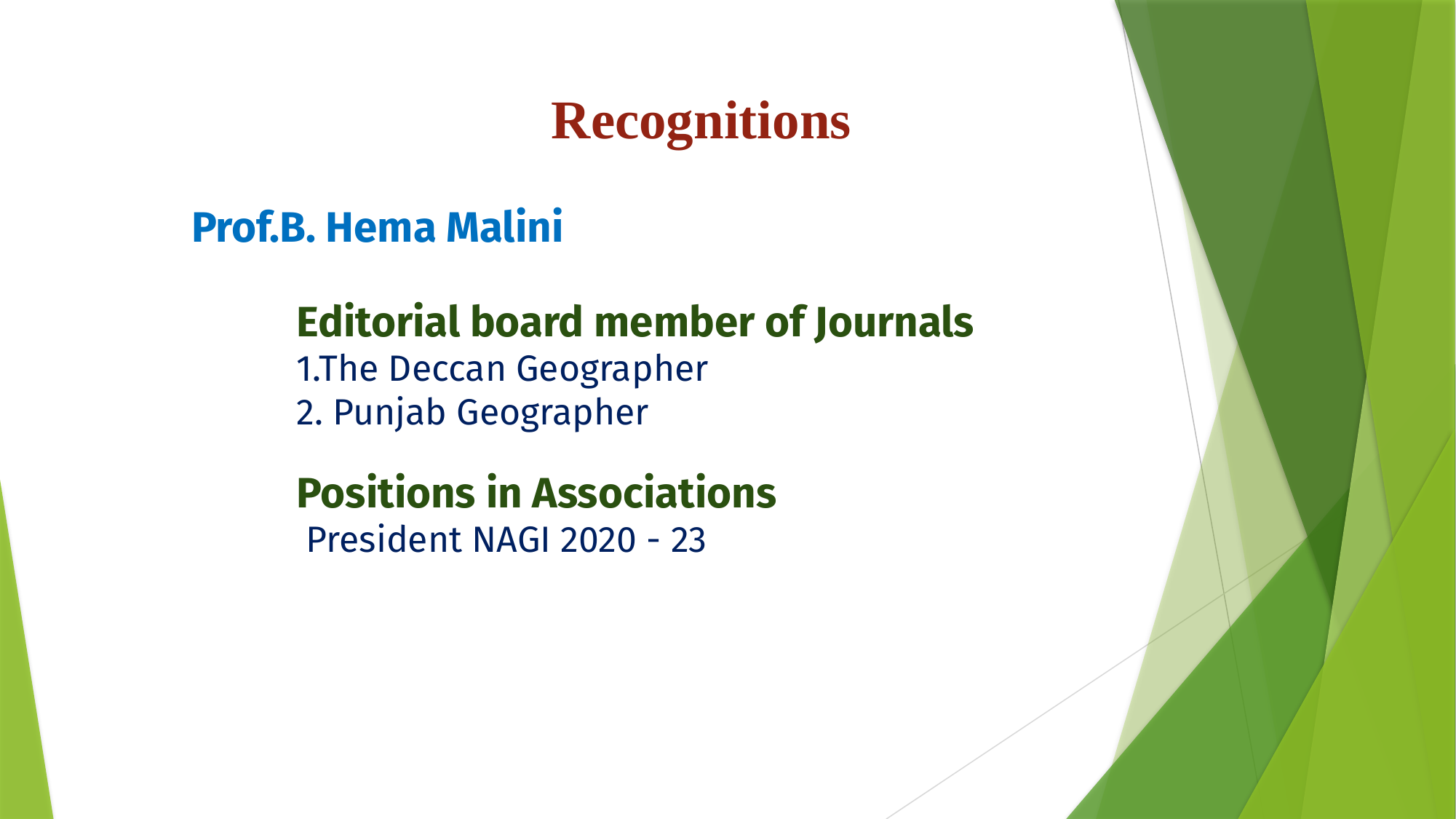

Recognitions

Prof.B. Hema Malini
Editorial board member of Journals
1.The Deccan Geographer
2. Punjab Geographer

Positions in Associations
 President NAGI 2020 - 23